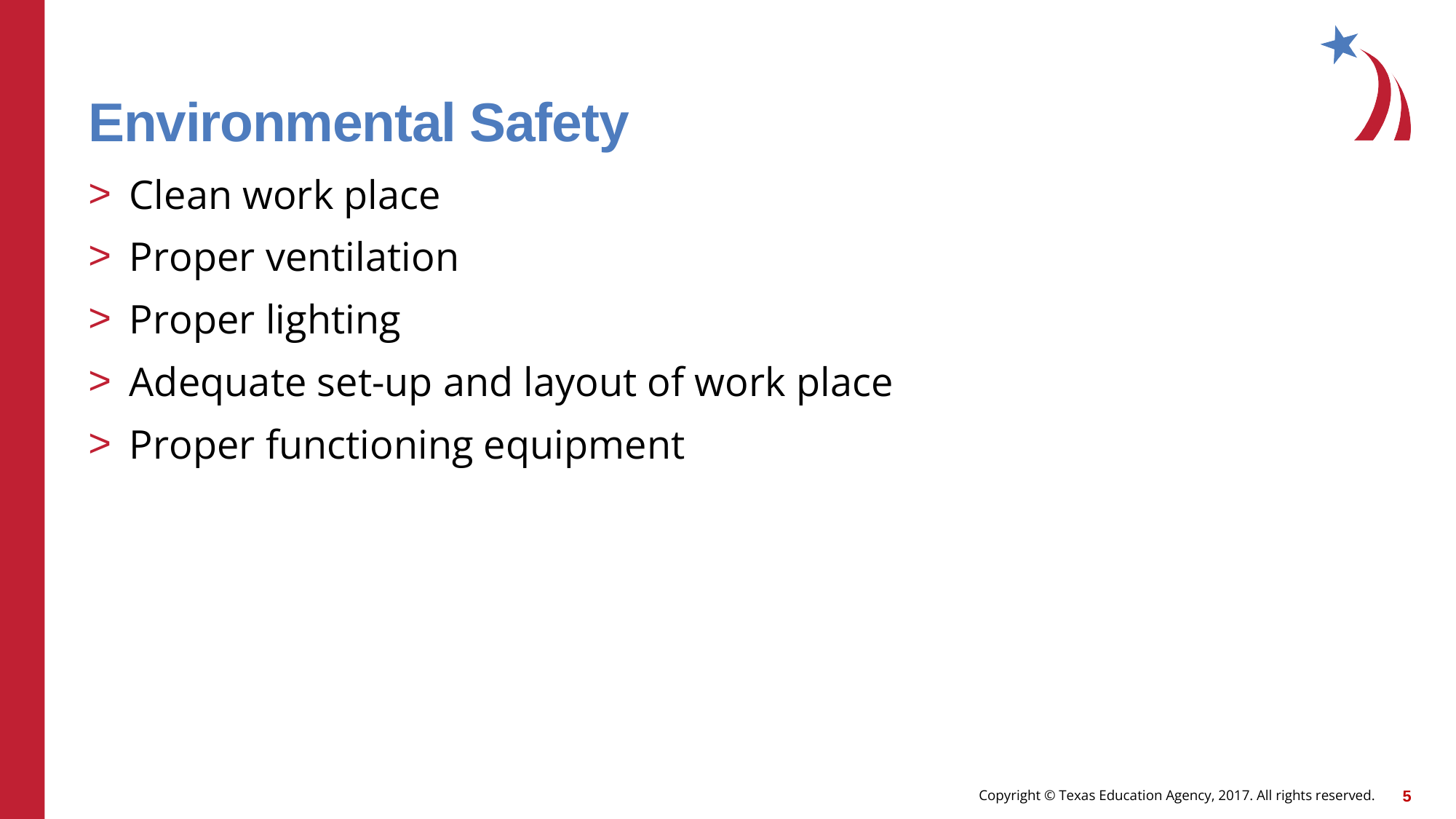

# Environmental Safety
Clean work place
Proper ventilation
Proper lighting
Adequate set-up and layout of work place
Proper functioning equipment